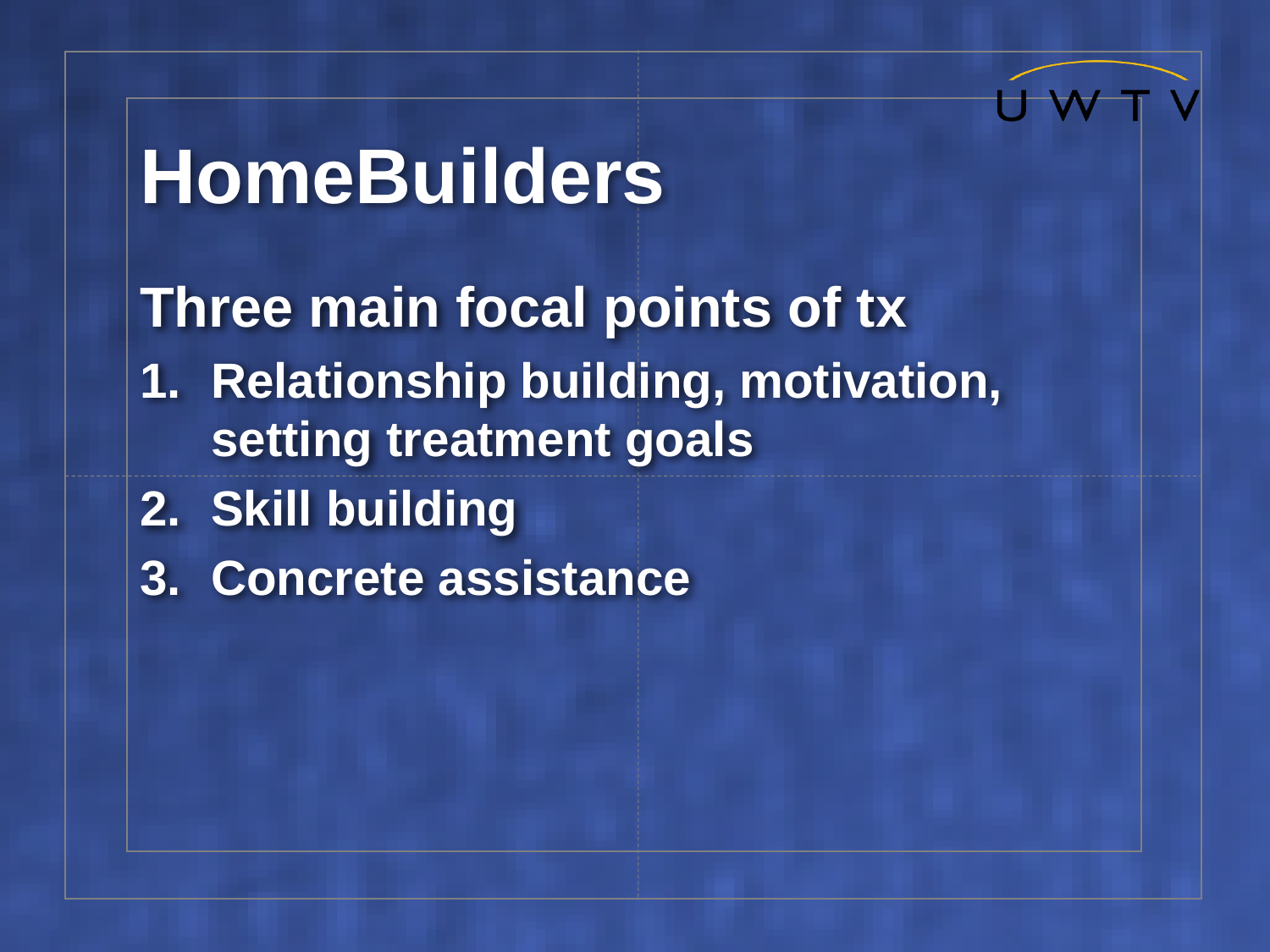

# HomeBuilders
Three main focal points of tx
Relationship building, motivation, setting treatment goals
Skill building
Concrete assistance